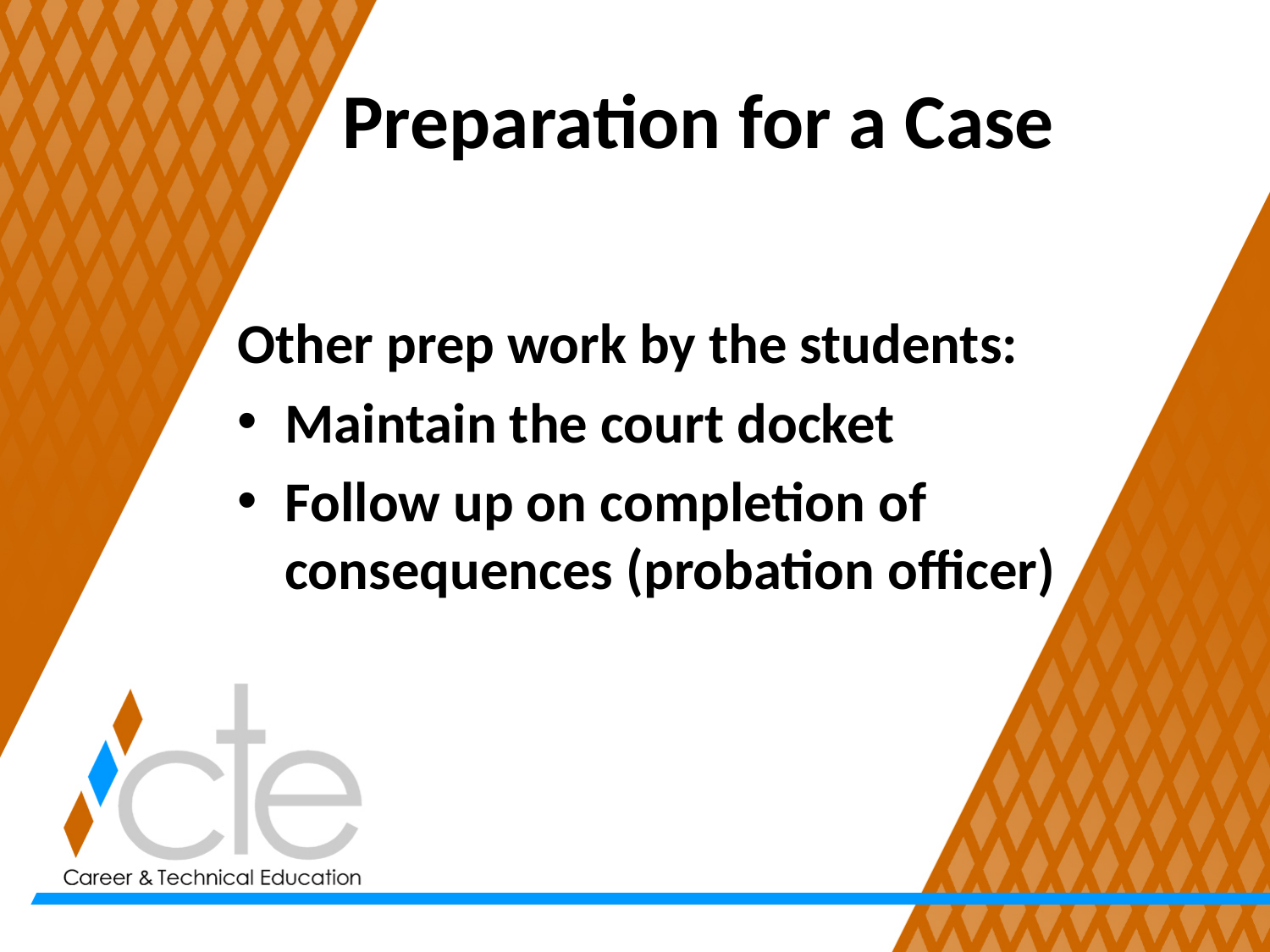

# Preparation for a Case

Other prep work by the students:
Maintain the court docket
Follow up on completion of consequences (probation officer)